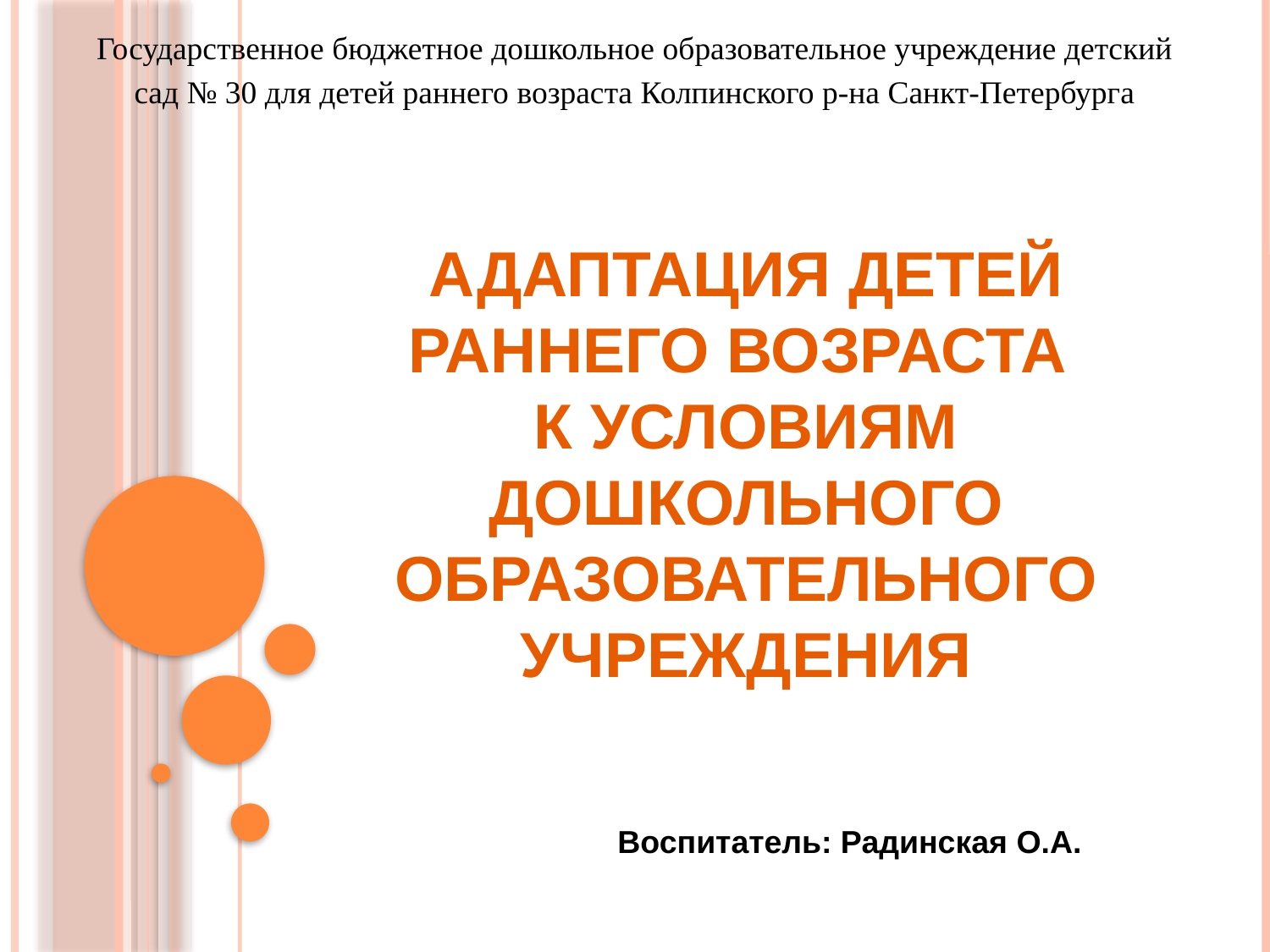

Государственное бюджетное дошкольное образовательное учреждение детский сад № 30 для детей раннего возраста Колпинского р-на Санкт-Петербурга
# Адаптация детей раннего возраста к условиям дошкольного образовательного учреждения
Воспитатель: Радинская О.А.